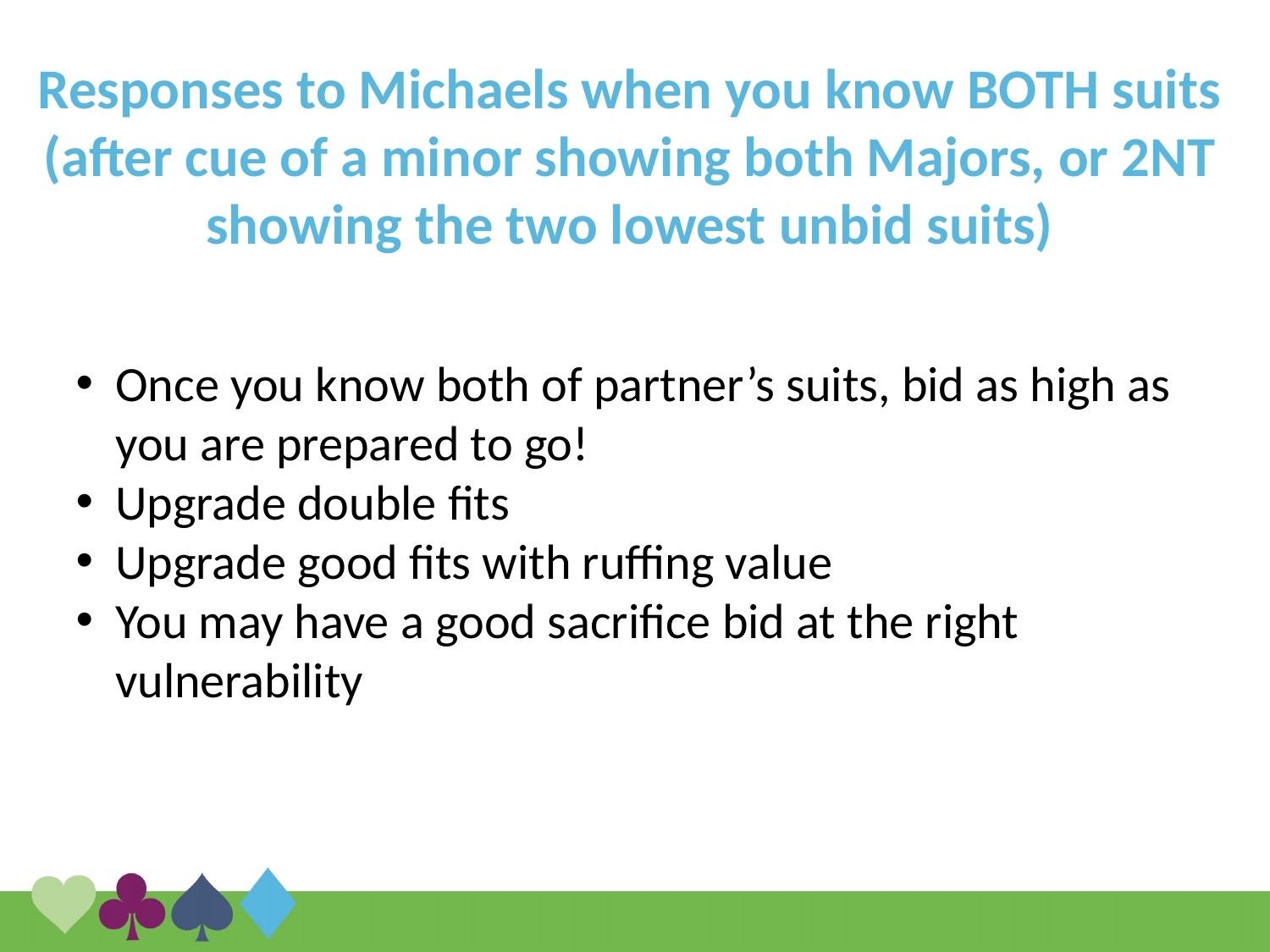

Responses to Michaels when you know BOTH suits (after cue of a minor showing both Majors, or 2NT showing the two lowest unbid suits)
Once you know both of partner’s suits, bid as high as you are prepared to go!
Upgrade double fits
Upgrade good fits with ruffing value
You may have a good sacrifice bid at the right vulnerability